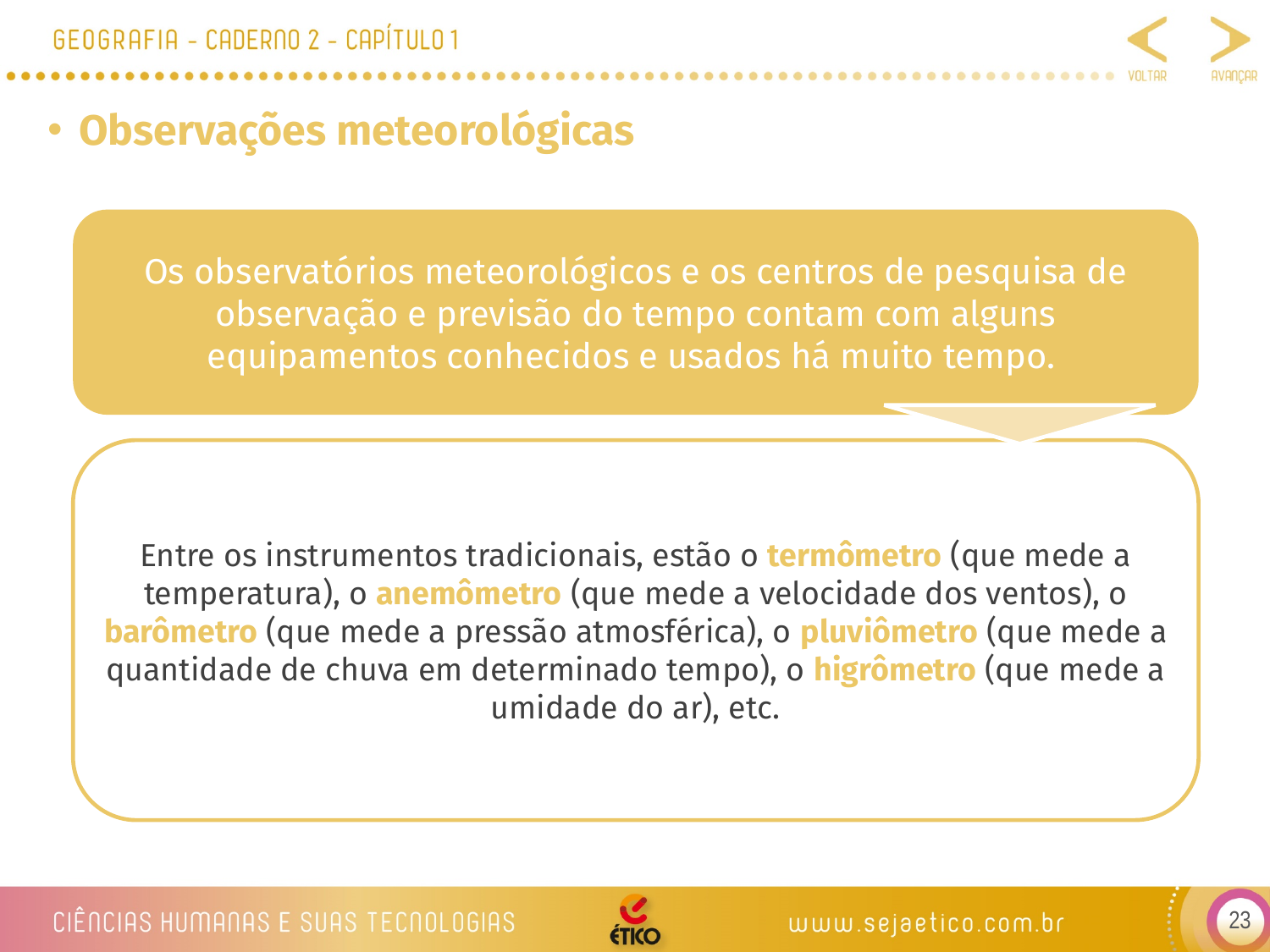

Observações meteorológicas
Os observatórios meteorológicos e os centros de pesquisa de observação e previsão do tempo contam com alguns equipamentos conhecidos e usados há muito tempo.

Entre os instrumentos tradicionais, estão o termômetro (que mede a temperatura), o anemômetro (que mede a velocidade dos ventos), o barômetro (que mede a pressão atmosférica), o pluviômetro (que mede a quantidade de chuva em determinado tempo), o higrômetro (que mede a umidade do ar), etc.